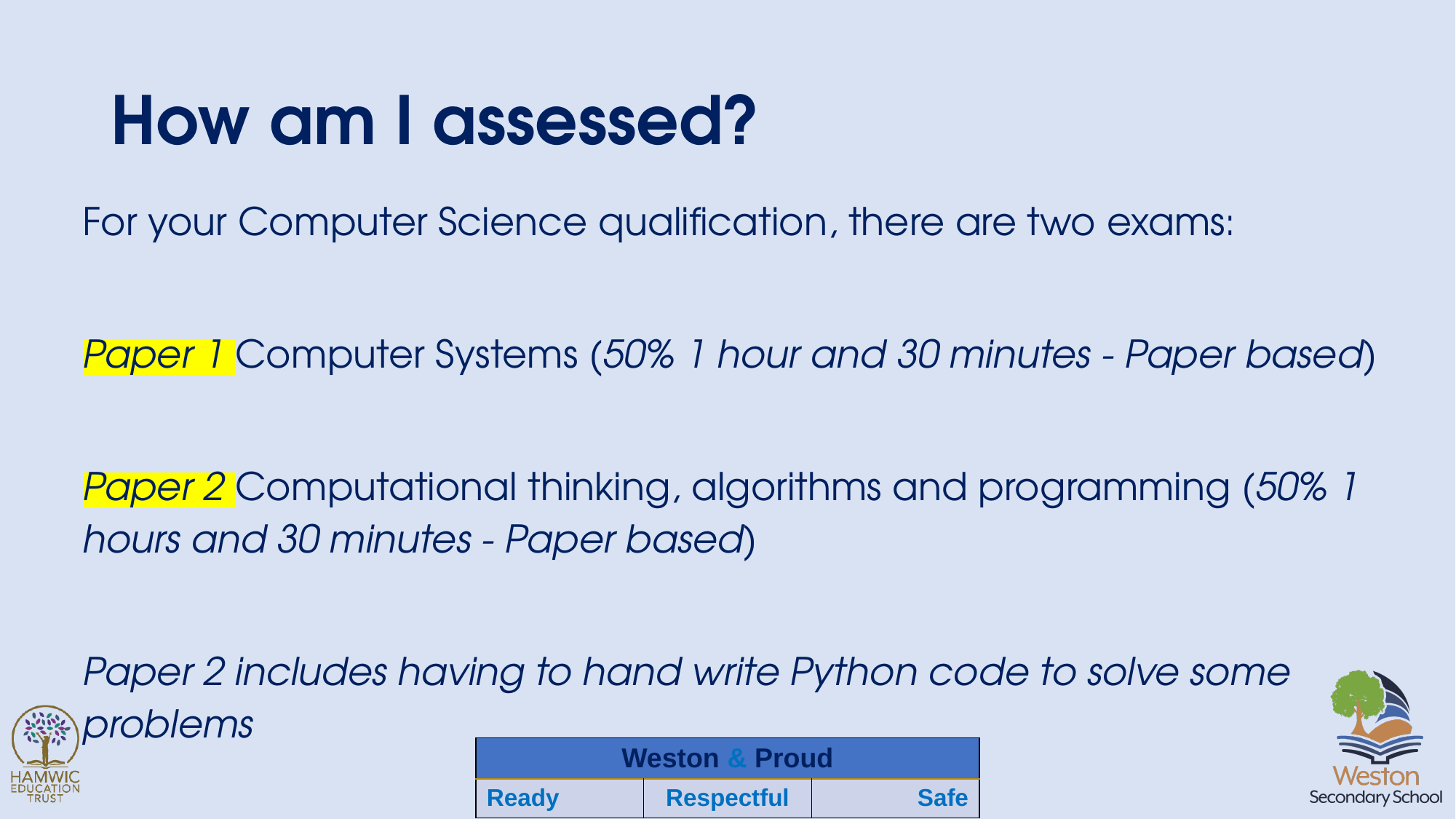

# How am I assessed?
For your Computer Science qualification, there are two exams:

Paper 1 Computer Systems (50% 1 hour and 30 minutes - Paper based)

Paper 2 Computational thinking, algorithms and programming (50% 1 hours and 30 minutes - Paper based)

Paper 2 includes having to hand write Python code to solve some problems